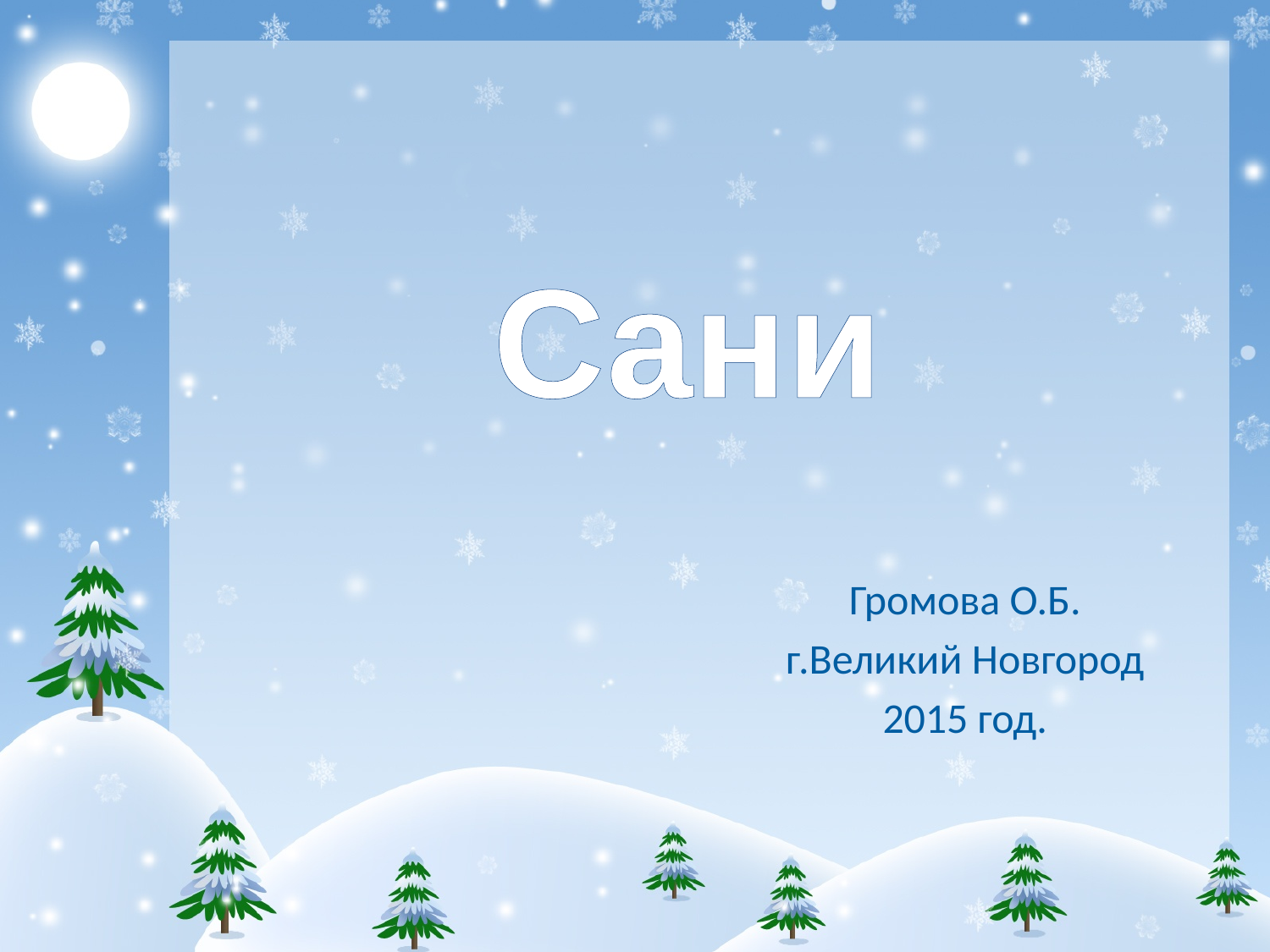

Сани
Громова О.Б.
г.Великий Новгород
2015 год.